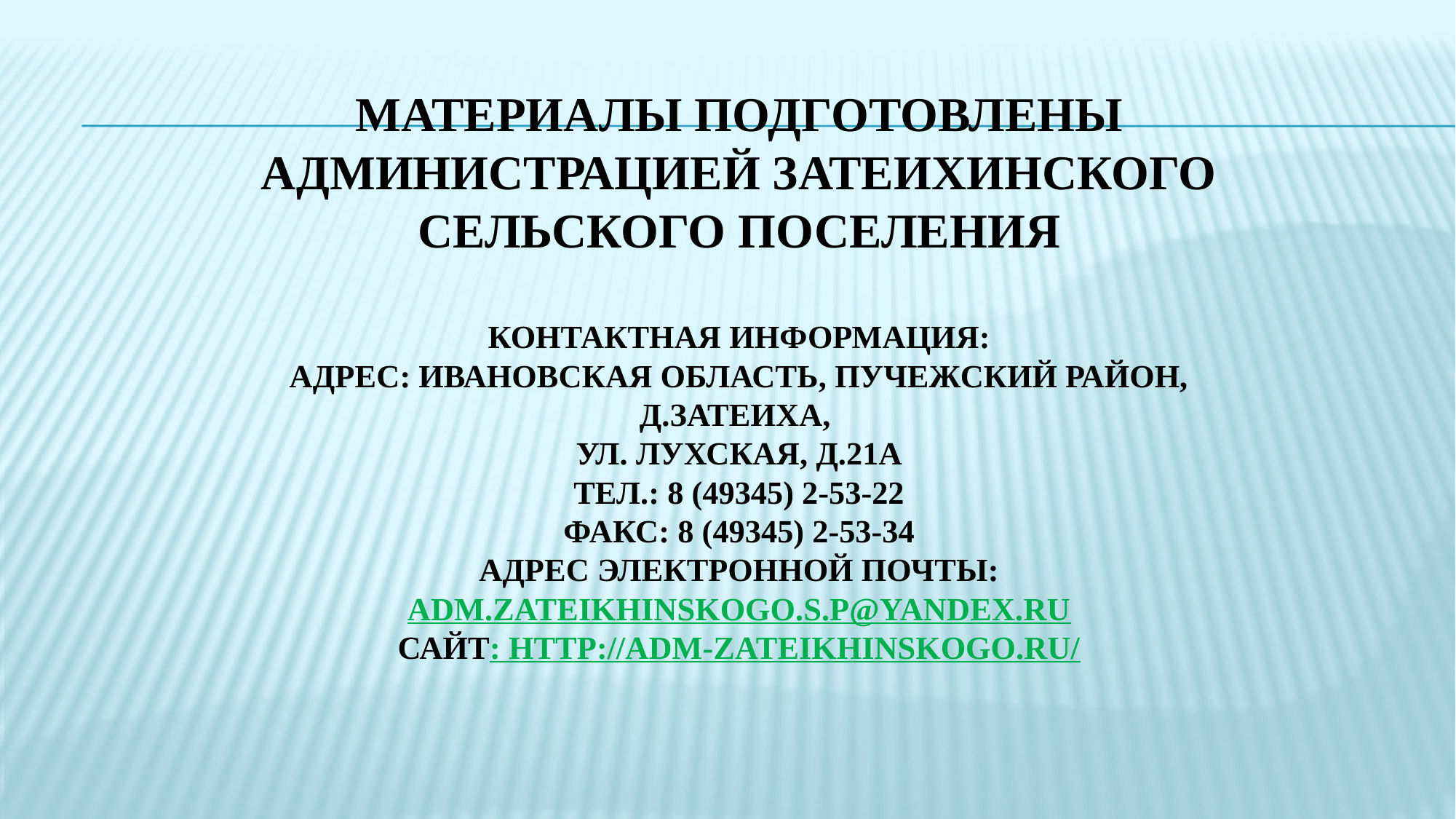

# Материалы подготовлены администрацией Затеихинского сельского поселения Контактная информация: Адрес: Ивановская область, Пучежский район, д.Затеиха, ул. Лухская, д.21А Тел.: 8 (49345) 2-53-22 Факс: 8 (49345) 2-53-34 Адрес электронной почты: adm.zateikhinskogo.s.p@yandex.ru Сайт: http://adm-zateikhinskogo.ru/